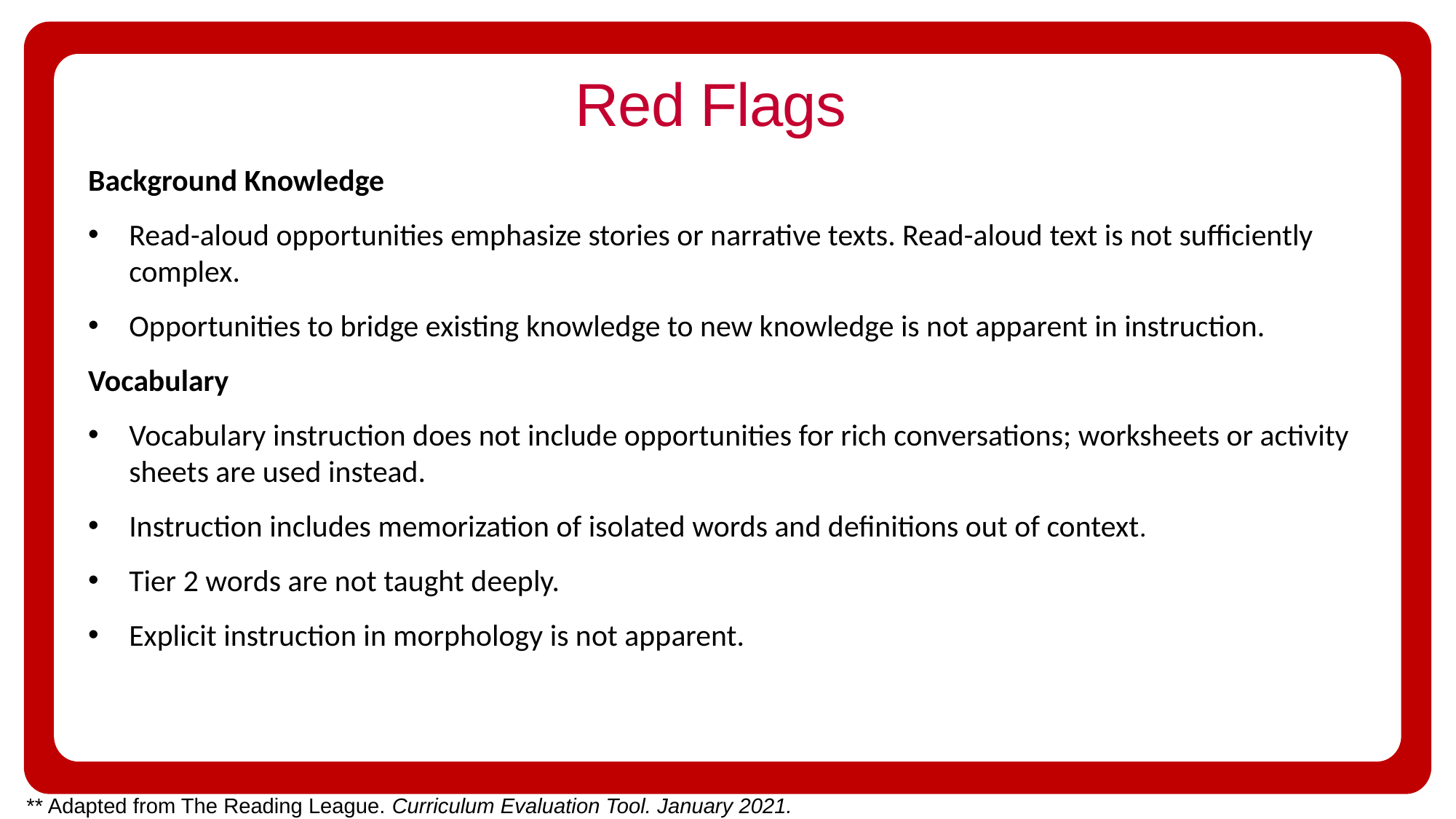

Red Flags
Background Knowledge
Read-aloud opportunities emphasize stories or narrative texts. Read-aloud text is not sufficiently complex.
Opportunities to bridge existing knowledge to new knowledge is not apparent in instruction.
Vocabulary
Vocabulary instruction does not include opportunities for rich conversations; worksheets or activity sheets are used instead.
Instruction includes memorization of isolated words and definitions out of context.
Tier 2 words are not taught deeply.
Explicit instruction in morphology is not apparent.
** Adapted from The Reading League. Curriculum Evaluation Tool. January 2021.